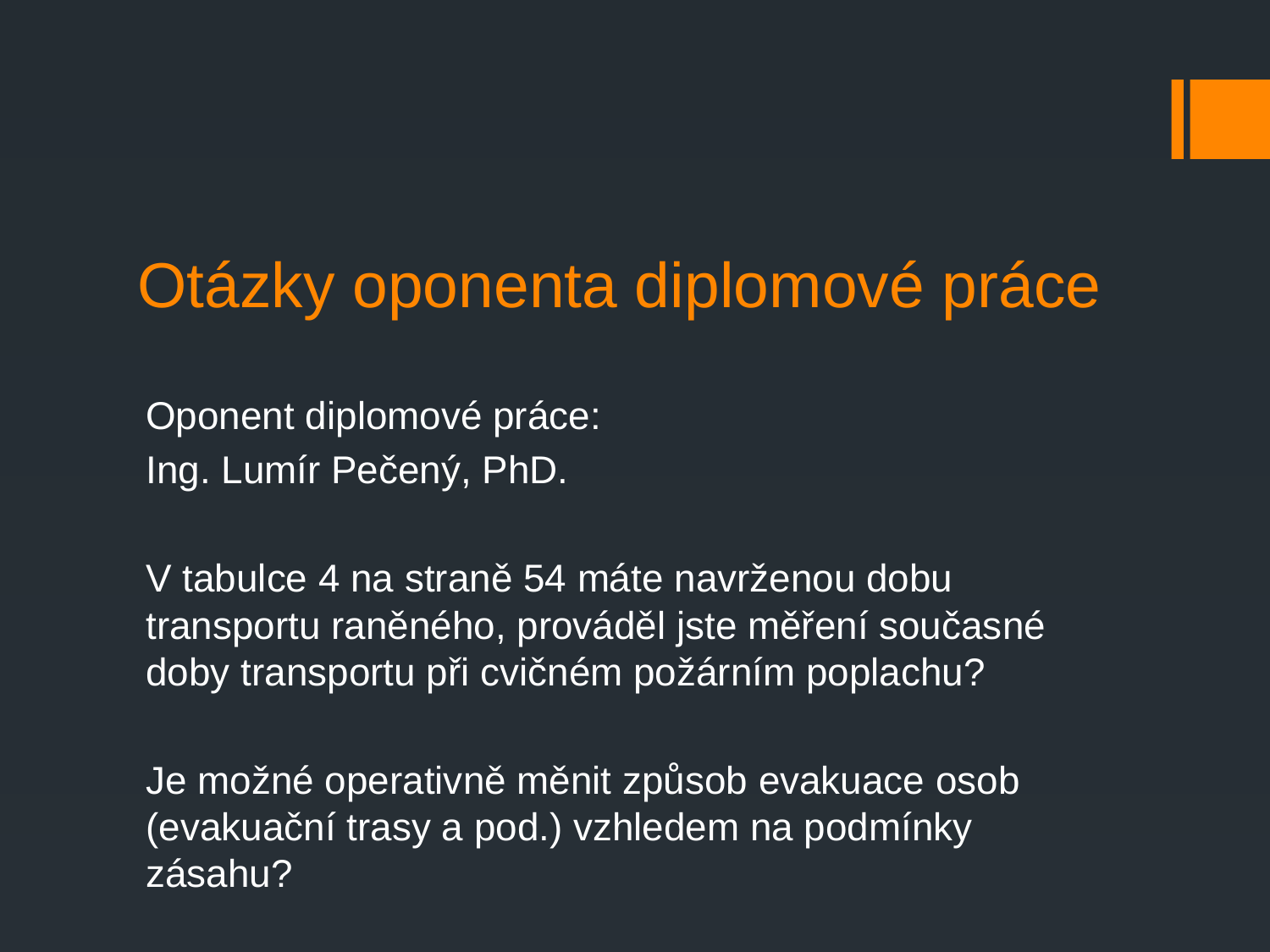

# Otázky oponenta diplomové práce
Oponent diplomové práce:
Ing. Lumír Pečený, PhD.

V tabulce 4 na straně 54 máte navrženou dobu transportu raněného, prováděl jste měření současné doby transportu při cvičném požárním poplachu?

Je možné operativně měnit způsob evakuace osob (evakuační trasy a pod.) vzhledem na podmínky zásahu?